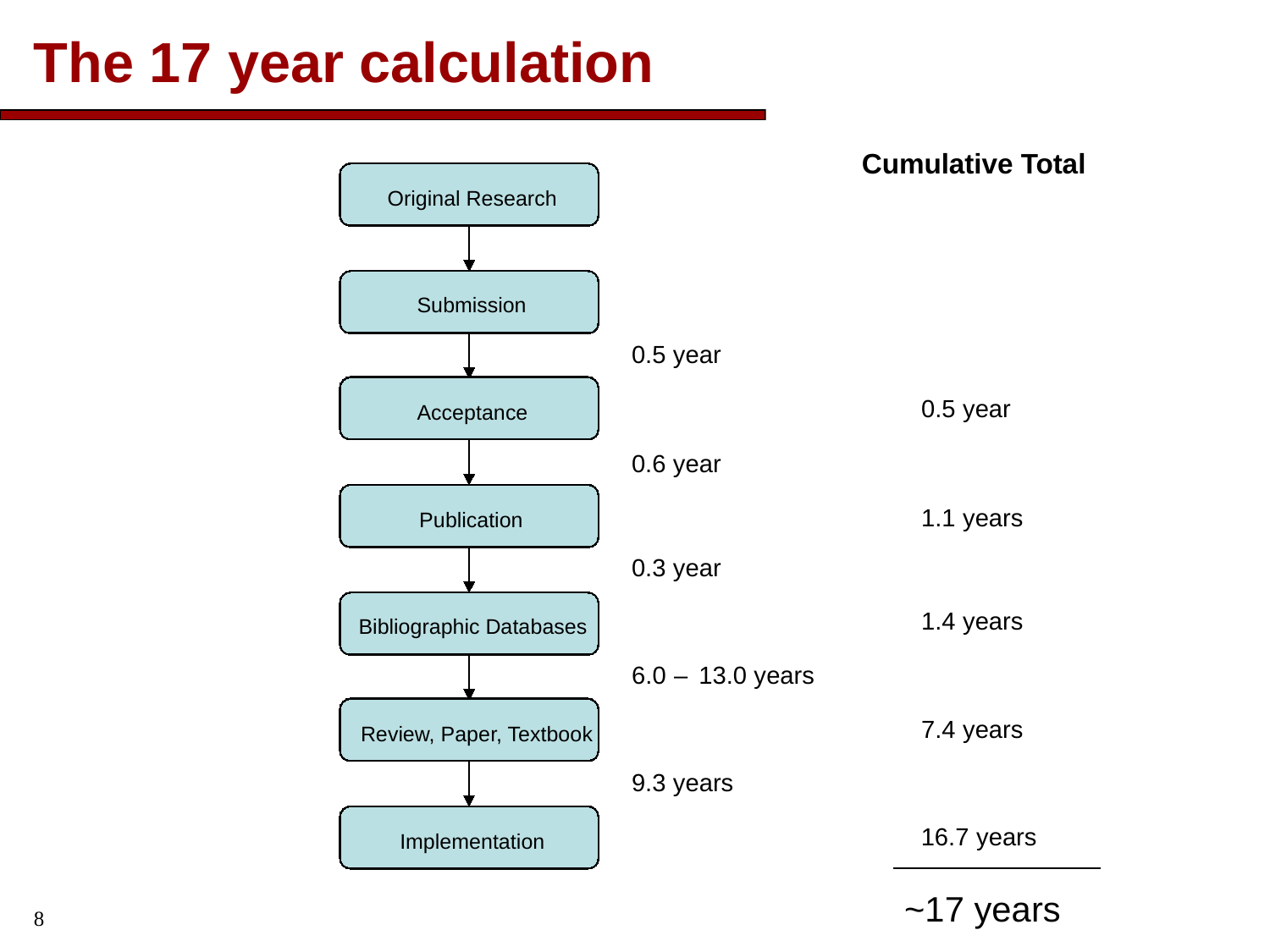

# The 17 year calculation

Cumulative Total

Original Research

Submission

0.5 year

0.5 year
Acceptance

0.6 year

1.1 years
Publication

0.3 year

1.4 years
Bibliographic Databases

6.0
–
13.0 years

7.4 years
Review, Paper, Textbook

9.3 years

16.7 years
Implementation

~17 years
8